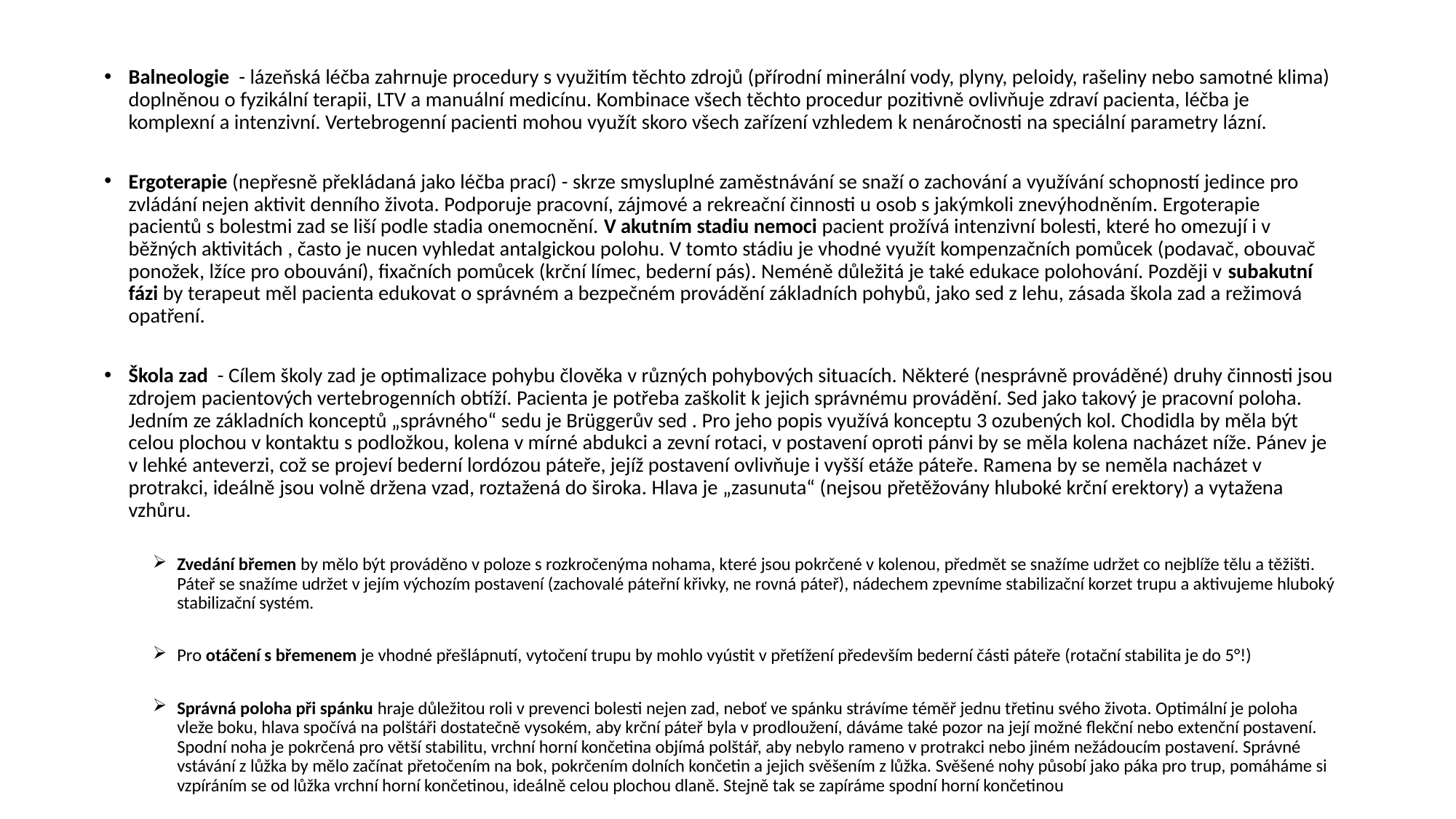

Balneologie  - lázeňská léčba zahrnuje procedury s využitím těchto zdrojů (přírodní minerální vody, plyny, peloidy, rašeliny nebo samotné klima) doplněnou o fyzikální terapii, LTV a manuální medicínu. Kombinace všech těchto procedur pozitivně ovlivňuje zdraví pacienta, léčba je komplexní a intenzivní. Vertebrogenní pacienti mohou využít skoro všech zařízení vzhledem k nenáročnosti na speciální parametry lázní.

Ergoterapie (nepřesně překládaná jako léčba prací) - skrze smysluplné zaměstnávání se snaží o zachování a využívání schopností jedince pro zvládání nejen aktivit denního života. Podporuje pracovní, zájmové a rekreační činnosti u osob s jakýmkoli znevýhodněním. Ergoterapie pacientů s bolestmi zad se liší podle stadia onemocnění. V akutním stadiu nemoci pacient prožívá intenzivní bolesti, které ho omezují i v běžných aktivitách , často je nucen vyhledat antalgickou polohu. V tomto stádiu je vhodné využít kompenzačních pomůcek (podavač, obouvač ponožek, lžíce pro obouvání), fixačních pomůcek (krční límec, bederní pás). Neméně důležitá je také edukace polohování. Později v subakutní fázi by terapeut měl pacienta edukovat o správném a bezpečném provádění základních pohybů, jako sed z lehu, zásada škola zad a režimová opatření.

Škola zad  - Cílem školy zad je optimalizace pohybu člověka v různých pohybových situacích. Některé (nesprávně prováděné) druhy činnosti jsou zdrojem pacientových vertebrogenních obtíží. Pacienta je potřeba zaškolit k jejich správnému provádění. Sed jako takový je pracovní poloha. Jedním ze základních konceptů „správného“ sedu je Brüggerův sed . Pro jeho popis využívá konceptu 3 ozubených kol. Chodidla by měla být celou plochou v kontaktu s podložkou, kolena v mírné abdukci a zevní rotaci, v postavení oproti pánvi by se měla kolena nacházet níže. Pánev je v lehké anteverzi, což se projeví bederní lordózou páteře, jejíž postavení ovlivňuje i vyšší etáže páteře. Ramena by se neměla nacházet v protrakci, ideálně jsou volně držena vzad, roztažená do široka. Hlava je „zasunuta“ (nejsou přetěžovány hluboké krční erektory) a vytažena vzhůru.

Zvedání břemen by mělo být prováděno v poloze s rozkročenýma nohama, které jsou pokrčené v kolenou, předmět se snažíme udržet co nejblíže tělu a těžišti. Páteř se snažíme udržet v jejím výchozím postavení (zachovalé páteřní křivky, ne rovná páteř), nádechem zpevníme stabilizační korzet trupu a aktivujeme hluboký stabilizační systém.

Pro otáčení s břemenem je vhodné přešlápnutí, vytočení trupu by mohlo vyústit v přetížení především bederní části páteře (rotační stabilita je do 5°!)

Správná poloha při spánku hraje důležitou roli v prevenci bolesti nejen zad, neboť ve spánku strávíme téměř jednu třetinu svého života. Optimální je poloha  vleže boku, hlava spočívá na polštáři dostatečně vysokém, aby krční páteř byla v prodloužení, dáváme také pozor na její možné flekční nebo extenční postavení. Spodní noha je pokrčená pro větší stabilitu, vrchní horní končetina objímá polštář, aby nebylo rameno v protrakci nebo jiném nežádoucím postavení. Správné vstávání z lůžka by mělo začínat přetočením na bok, pokrčením dolních končetin a jejich svěšením z lůžka. Svěšené nohy působí jako páka pro trup, pomáháme si vzpíráním se od lůžka vrchní horní končetinou, ideálně celou plochou dlaně. Stejně tak se zapíráme spodní horní končetinou